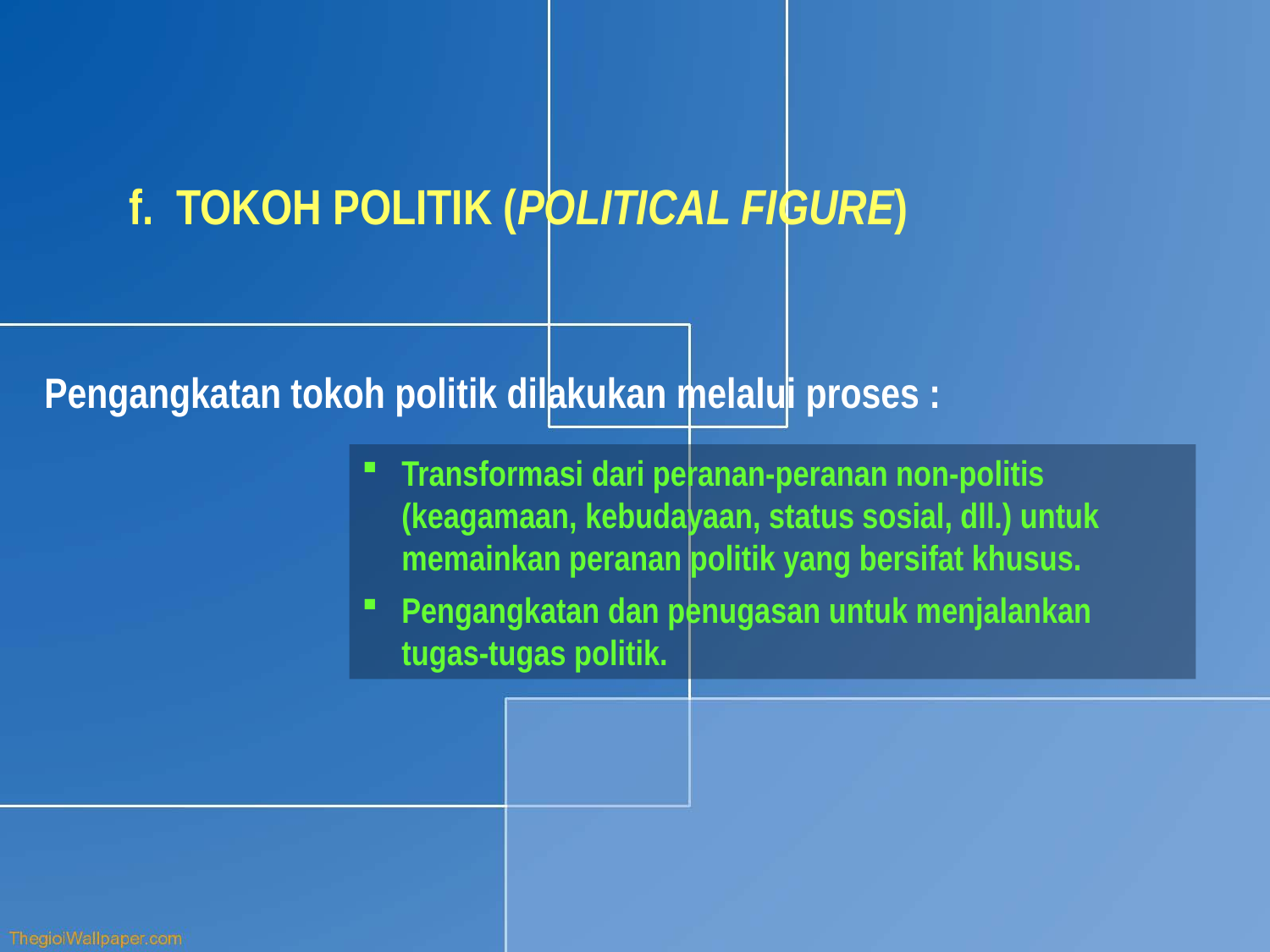

TOKOH POLITIK (POLITICAL FIGURE)
Pengangkatan tokoh politik dilakukan melalui proses :
Transformasi dari peranan-peranan non-politis (keagamaan, kebudayaan, status sosial, dll.) untuk memainkan peranan politik yang bersifat khusus.
Pengangkatan dan penugasan untuk menjalankan tugas-tugas politik.